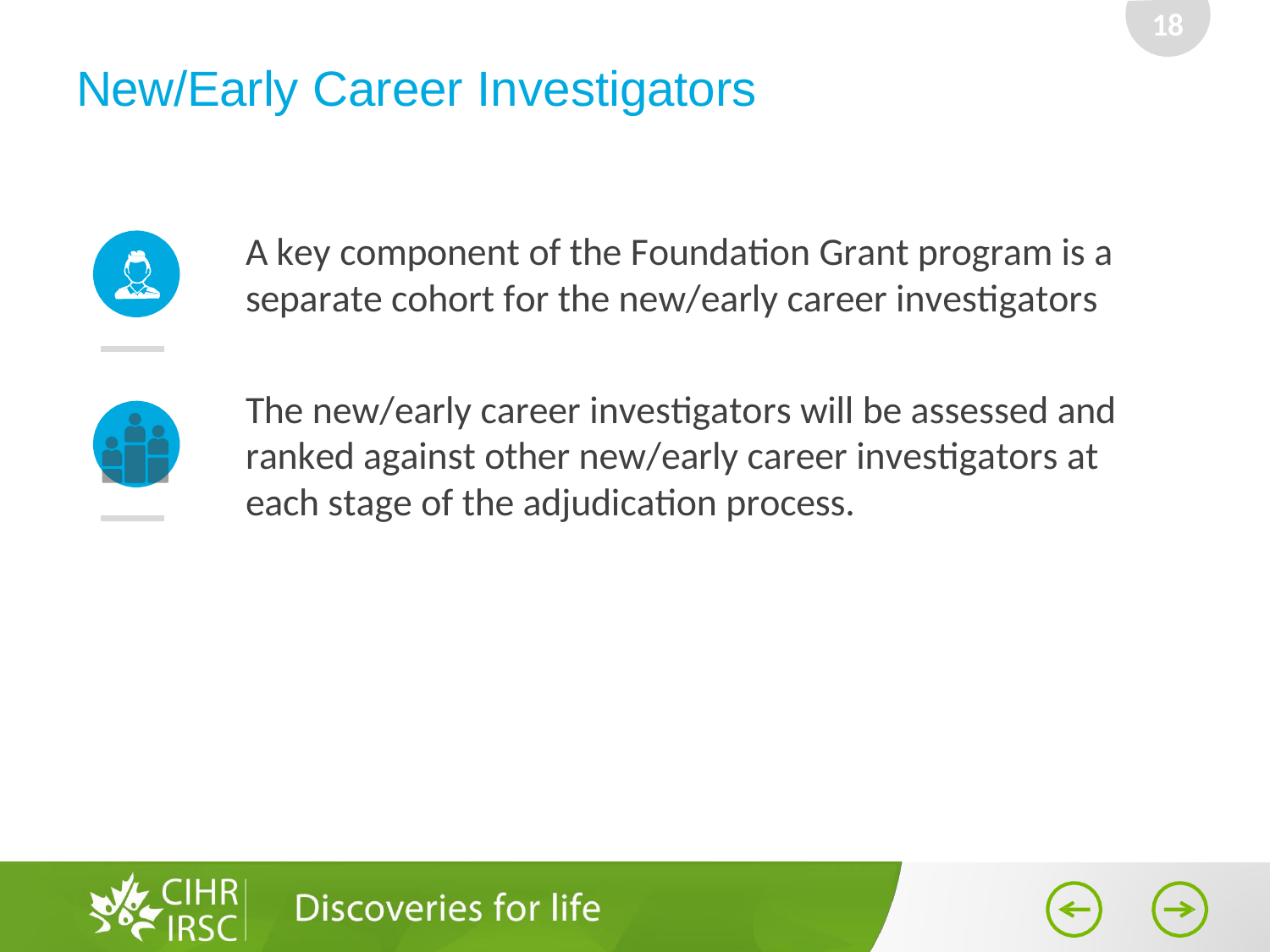

18
# New/Early Career Investigators
A key component of the Foundation Grant program is a
separate cohort for the new/early career investigators

The new/early career investigators will be assessed and ranked against other new/early career investigators at each stage of the adjudication process.